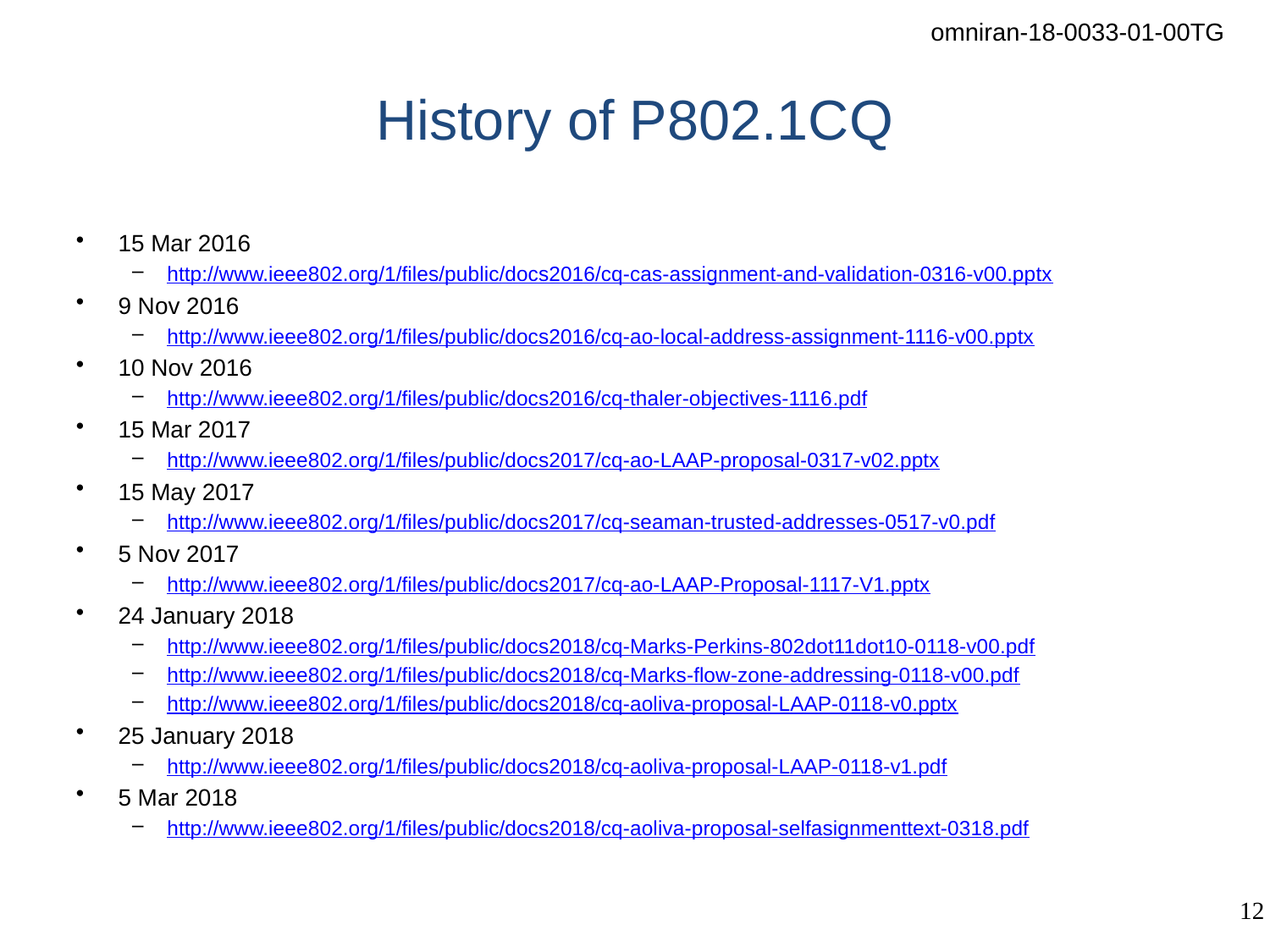

# History of P802.1CQ
15 Mar 2016
http://www.ieee802.org/1/files/public/docs2016/cq-cas-assignment-and-validation-0316-v00.pptx
9 Nov 2016
http://www.ieee802.org/1/files/public/docs2016/cq-ao-local-address-assignment-1116-v00.pptx
10 Nov 2016
http://www.ieee802.org/1/files/public/docs2016/cq-thaler-objectives-1116.pdf
15 Mar 2017
http://www.ieee802.org/1/files/public/docs2017/cq-ao-LAAP-proposal-0317-v02.pptx
15 May 2017
http://www.ieee802.org/1/files/public/docs2017/cq-seaman-trusted-addresses-0517-v0.pdf
5 Nov 2017
http://www.ieee802.org/1/files/public/docs2017/cq-ao-LAAP-Proposal-1117-V1.pptx
24 January 2018
http://www.ieee802.org/1/files/public/docs2018/cq-Marks-Perkins-802dot11dot10-0118-v00.pdf
http://www.ieee802.org/1/files/public/docs2018/cq-Marks-flow-zone-addressing-0118-v00.pdf
http://www.ieee802.org/1/files/public/docs2018/cq-aoliva-proposal-LAAP-0118-v0.pptx
25 January 2018
http://www.ieee802.org/1/files/public/docs2018/cq-aoliva-proposal-LAAP-0118-v1.pdf
5 Mar 2018
http://www.ieee802.org/1/files/public/docs2018/cq-aoliva-proposal-selfasignmenttext-0318.pdf